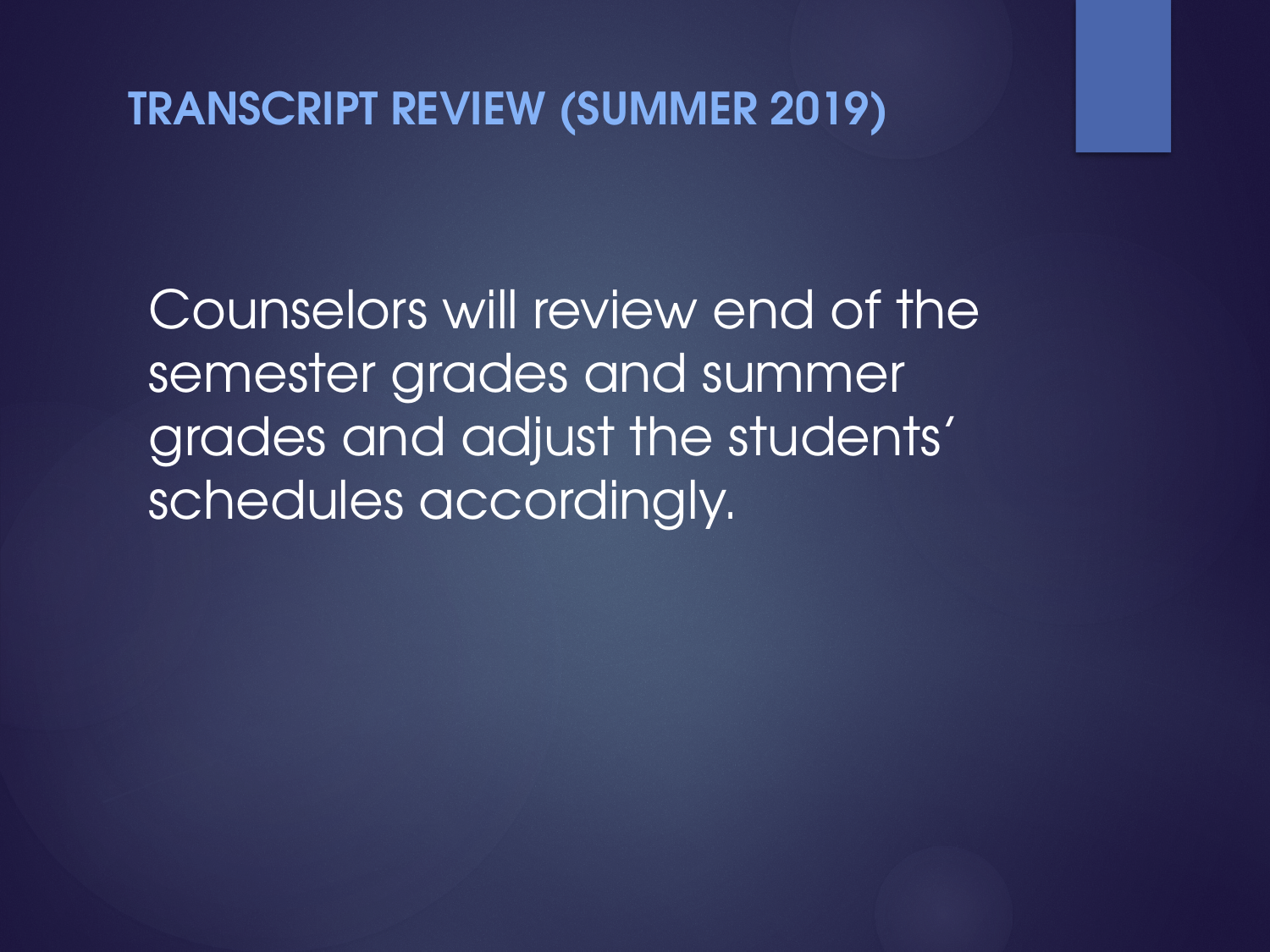

Transcript Review (Summer 2019)
# Counselors will review end of the semester grades and summer grades and adjust the students’ schedules accordingly.